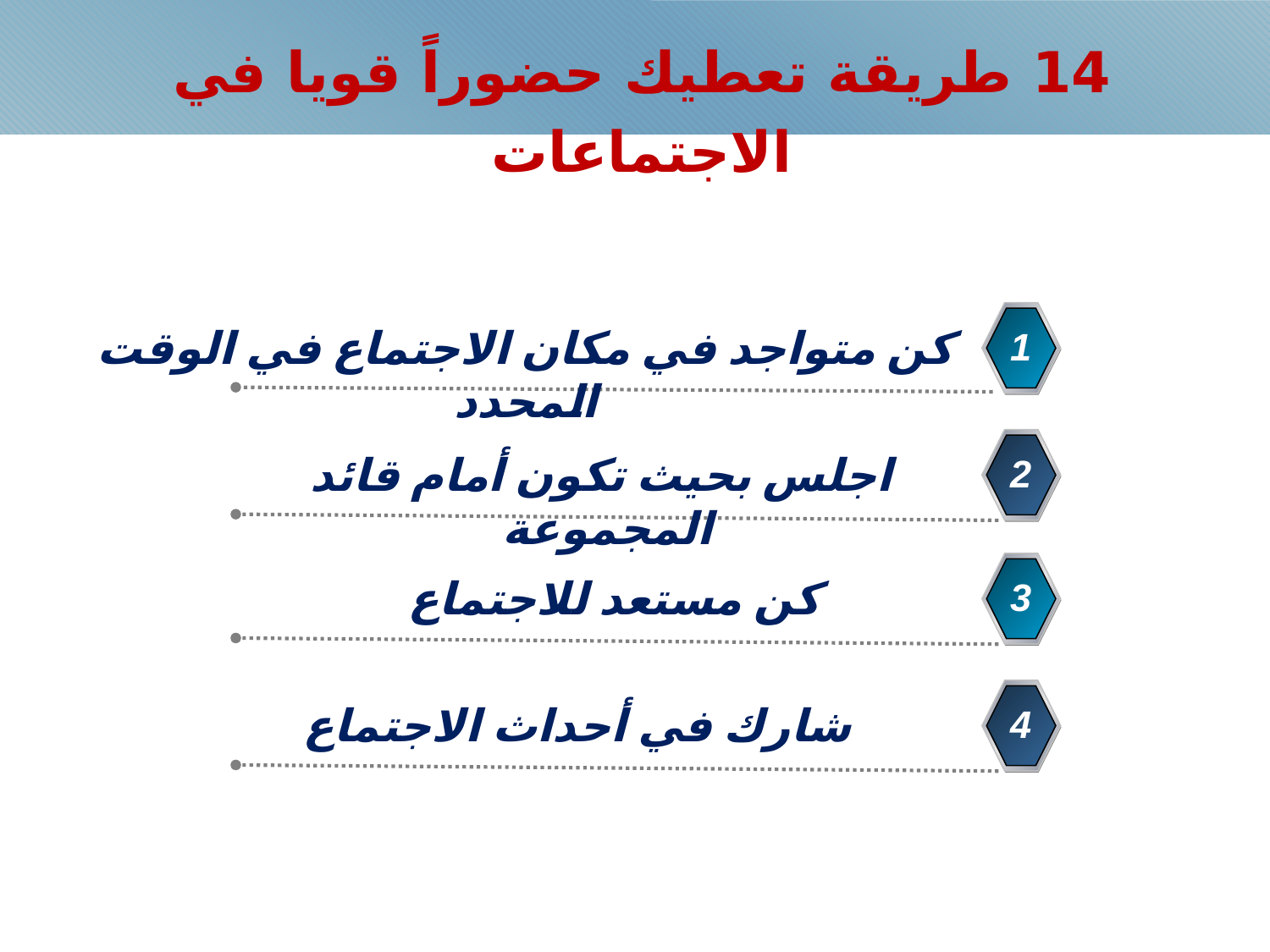

14 طريقة تعطيك حضوراً قويا في الاجتماعات

كن متواجد في مكان الاجتماع في الوقت المحدد
1

 اجلس بحيث تكون أمام قائد المجموعة
2

 	كن مستعد للاجتماع
3

 	شارك في أحداث الاجتماع
4